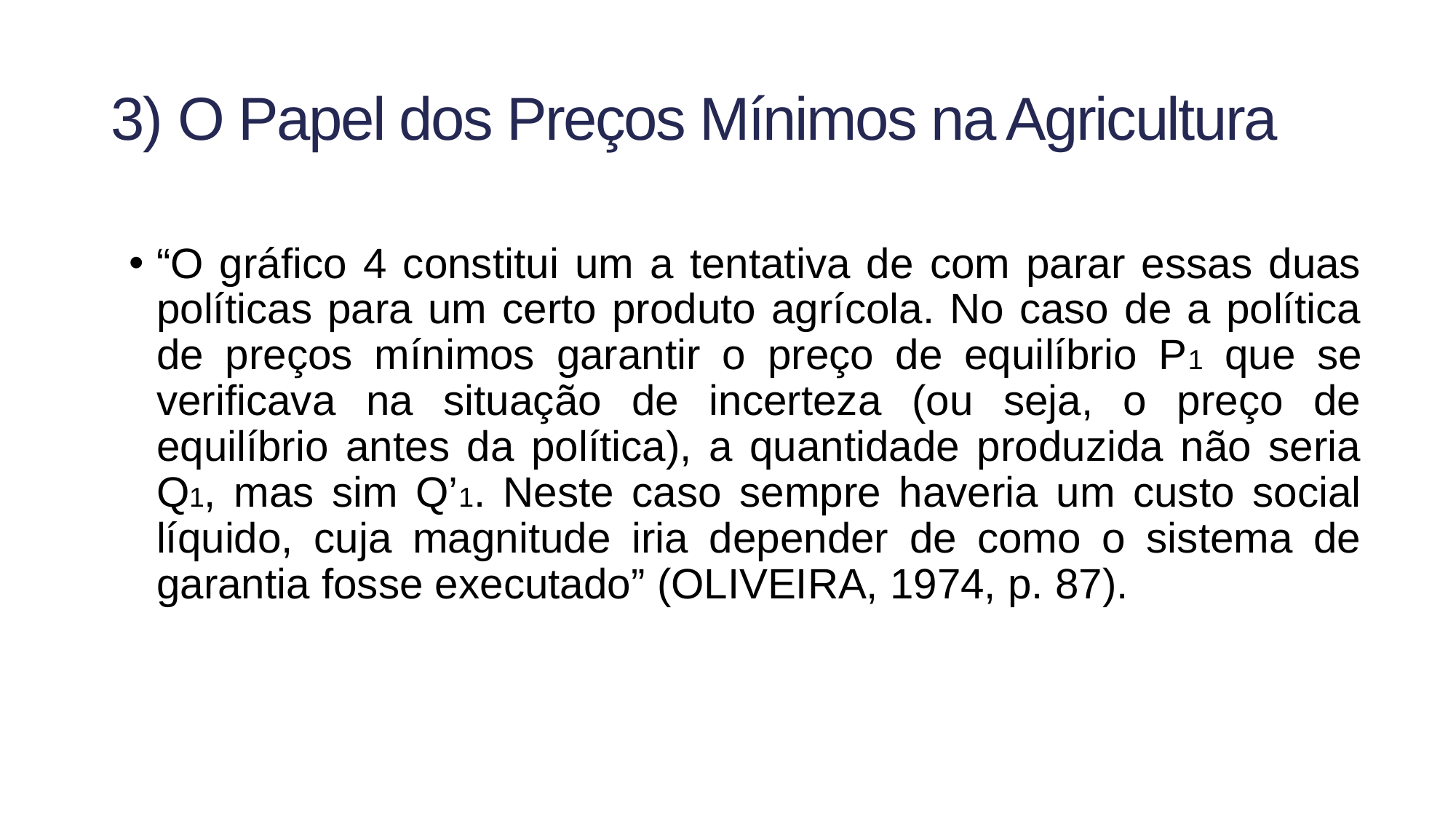

# 3) O Papel dos Preços Mínimos na Agricultura
“O gráfico 4 constitui um a tentativa de com parar essas duas políticas para um certo produto agrícola. No caso de a política de preços mínimos garantir o preço de equilíbrio P1 que se verificava na situação de incerteza (ou seja, o preço de equilíbrio antes da política), a quantidade produzida não seria Q1, mas sim Q’1. Neste caso sempre haveria um custo social líquido, cuja magnitude iria depender de como o sistema de garantia fosse executado” (OLIVEIRA, 1974, p. 87).